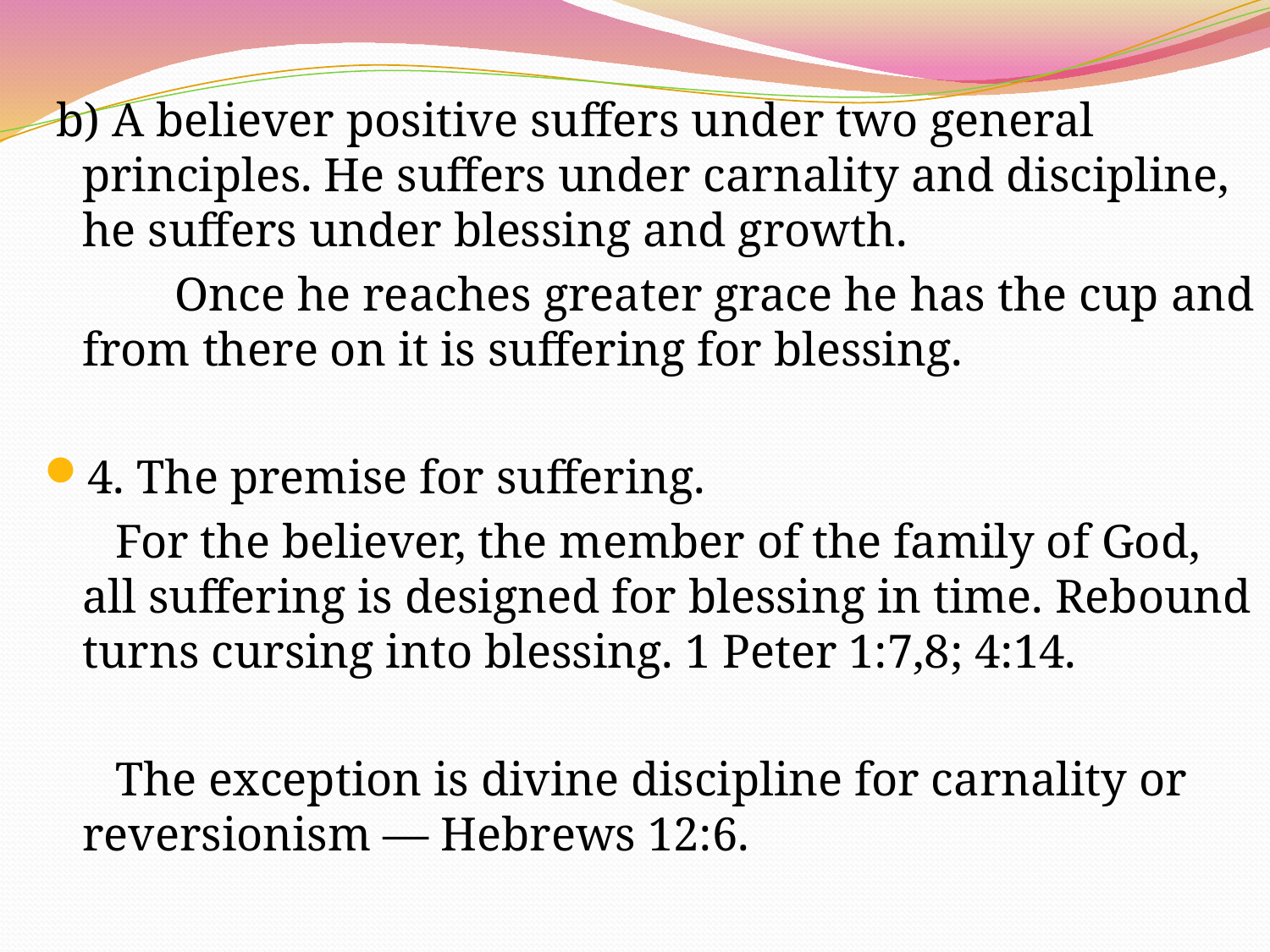

b) A believer positive suffers under two general principles. He suffers under carnality and discipline, he suffers under blessing and growth.
           Once he reaches greater grace he has the cup and from there on it is suffering for blessing.

4. The premise for suffering.
      For the believer, the member of the family of God, all suffering is designed for blessing in time. Rebound turns cursing into blessing. 1 Peter 1:7,8; 4:14.

      The exception is divine discipline for carnality or reversionism — Hebrews 12:6.